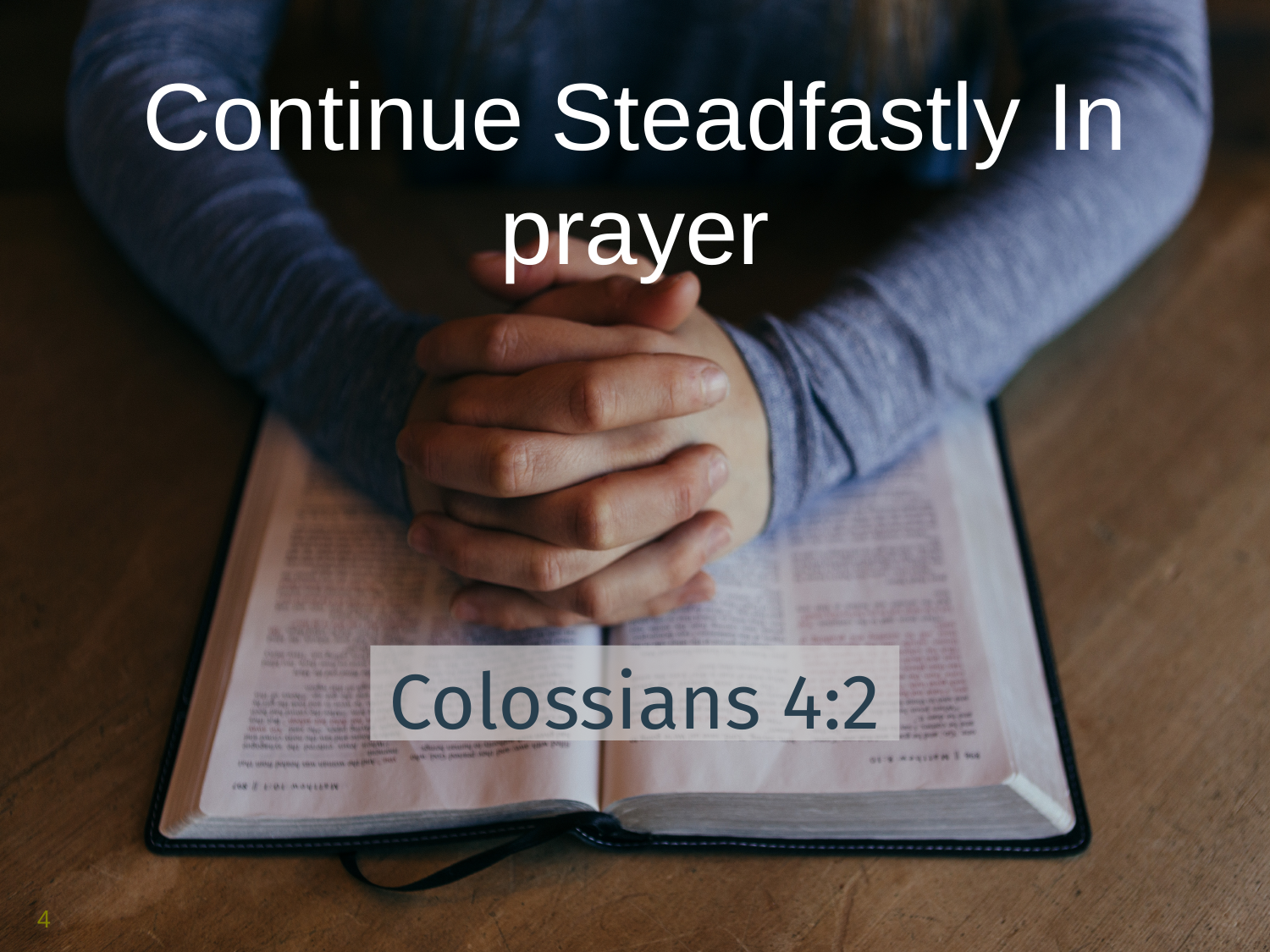

# Continue Steadfastly In prayer
Colossians 4:2
4